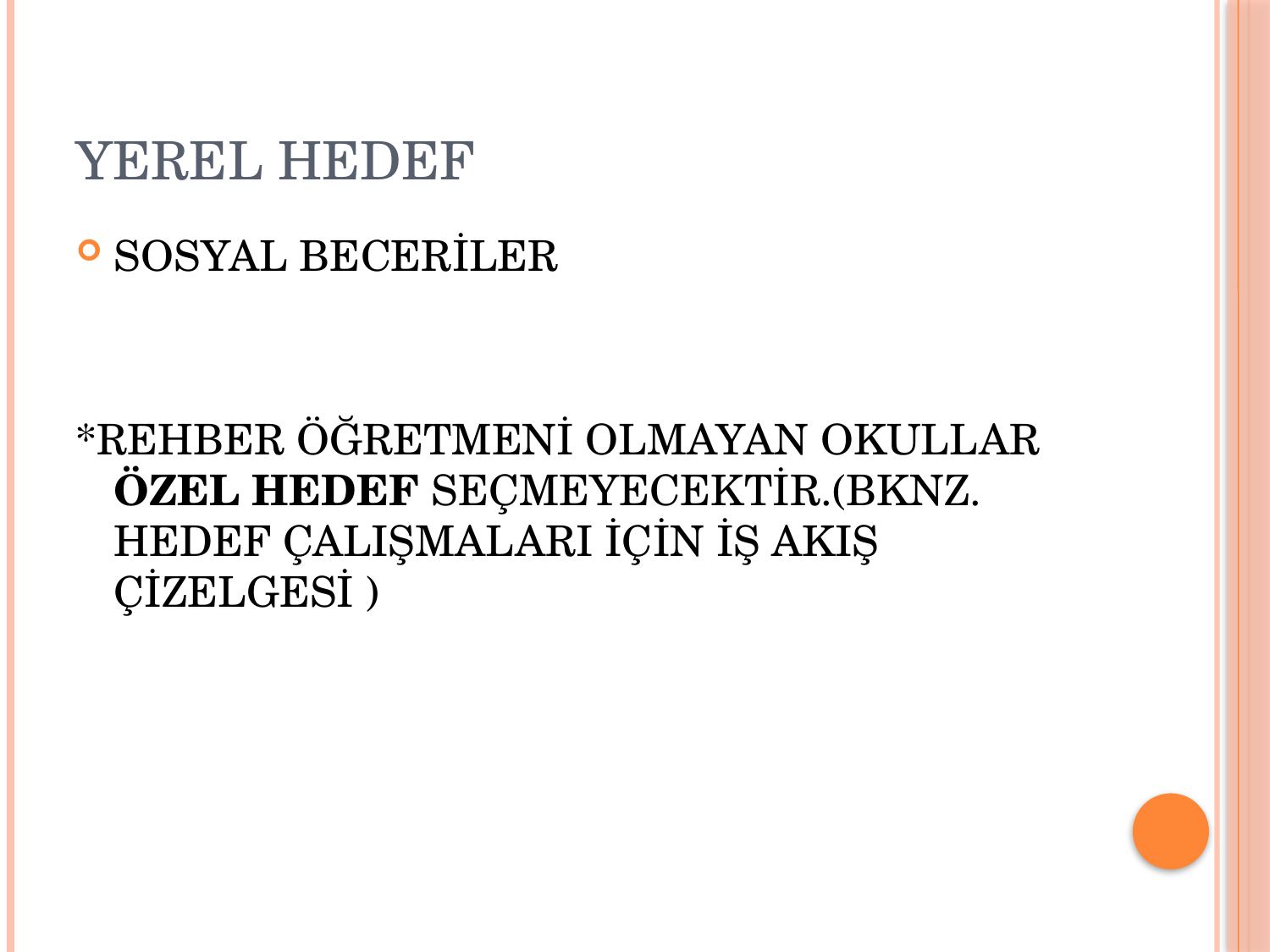

# YEREL HEDEF
SOSYAL BECERİLER

*REHBER ÖĞRETMENİ OLMAYAN OKULLAR ÖZEL HEDEF SEÇMEYECEKTİR.(BKNZ. HEDEF ÇALIŞMALARI İÇİN İŞ AKIŞ ÇİZELGESİ )